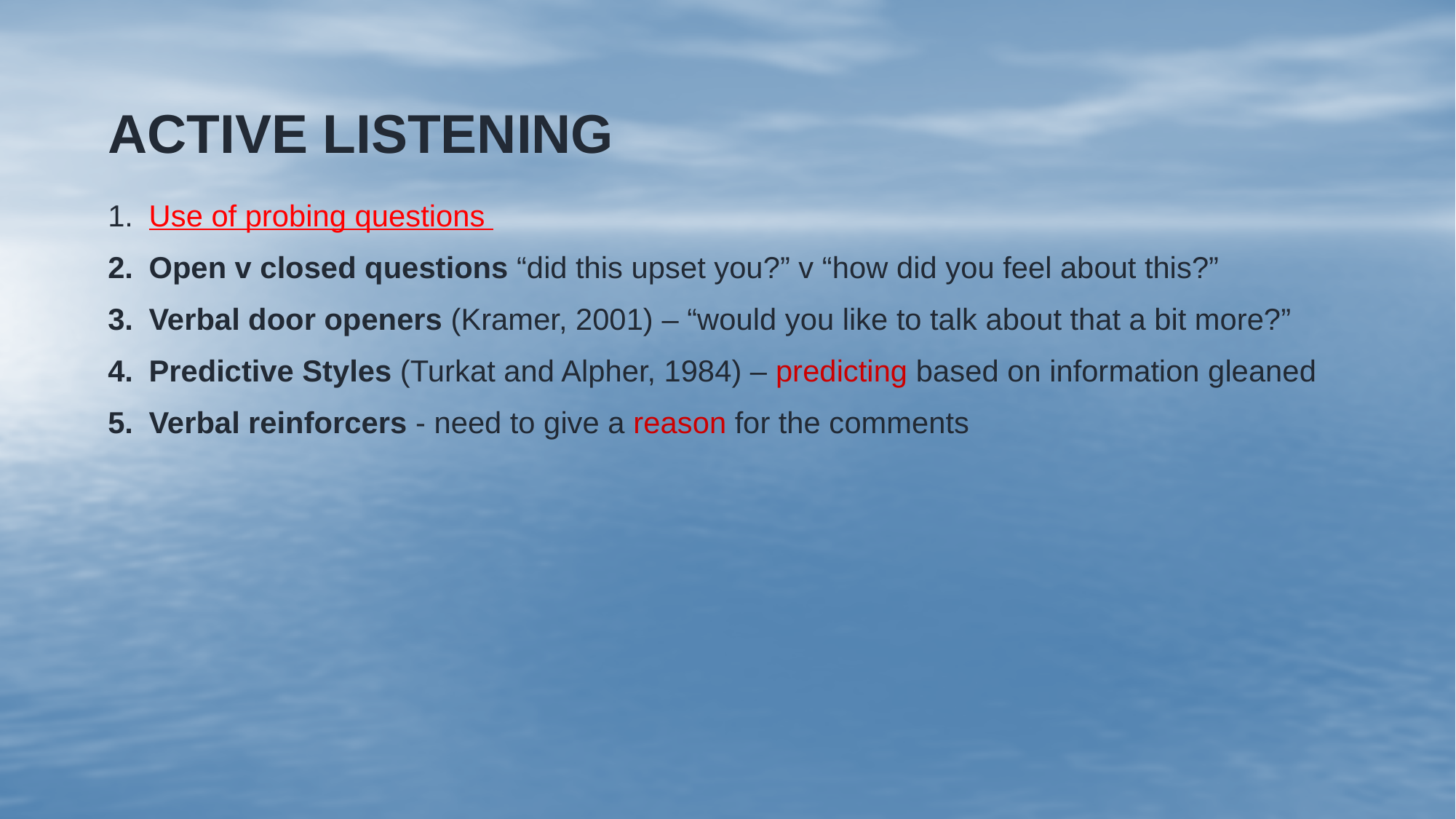

# ACTIVE LISTENING
Use of probing questions
Open v closed questions “did this upset you?” v “how did you feel about this?”
Verbal door openers (Kramer, 2001) – “would you like to talk about that a bit more?”
Predictive Styles (Turkat and Alpher, 1984) – predicting based on information gleaned
Verbal reinforcers - need to give a reason for the comments